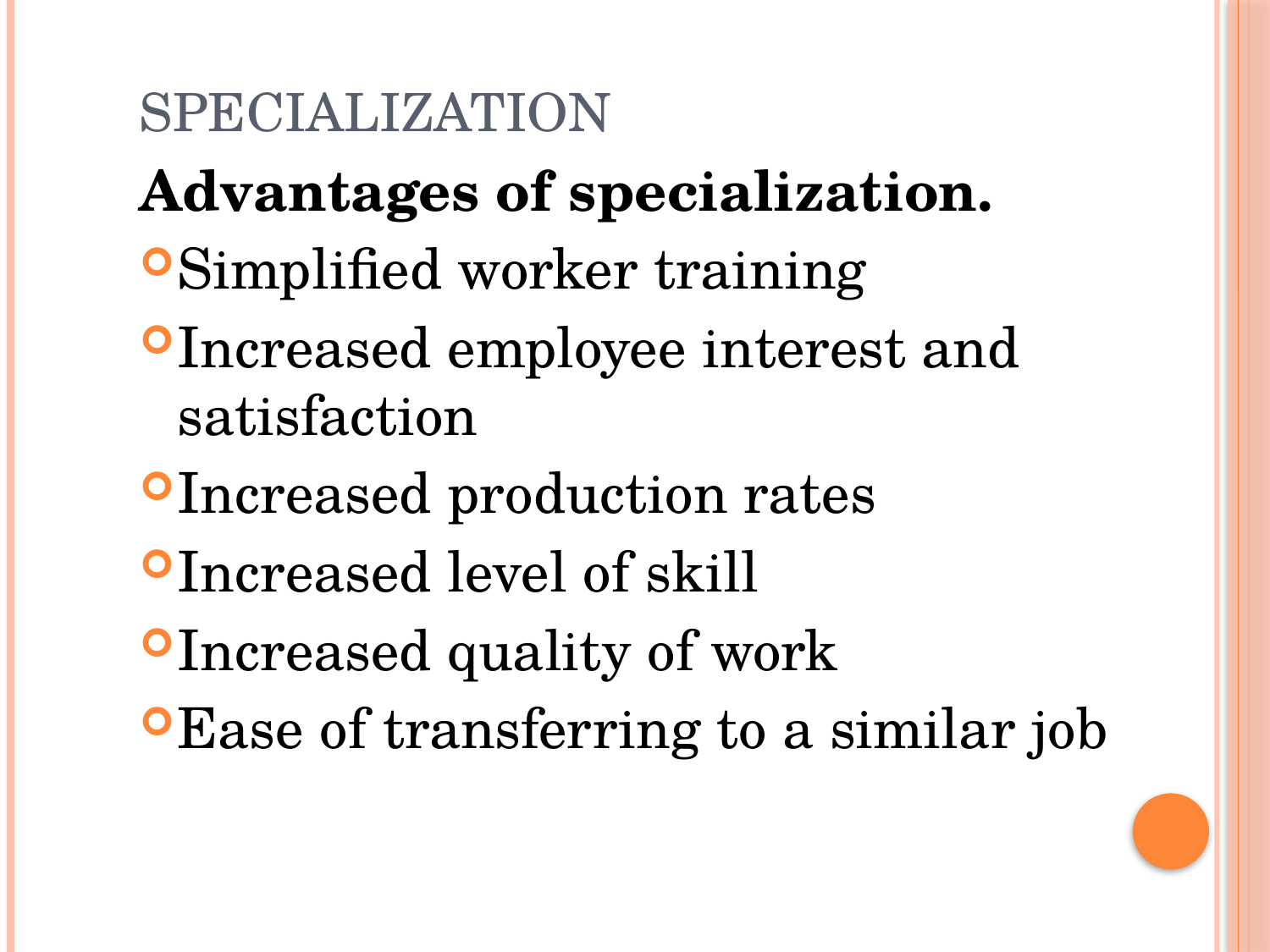

# Specialization
Advantages of specialization.
Simplified worker training
Increased employee interest and satisfaction
Increased production rates
Increased level of skill
Increased quality of work
Ease of transferring to a similar job